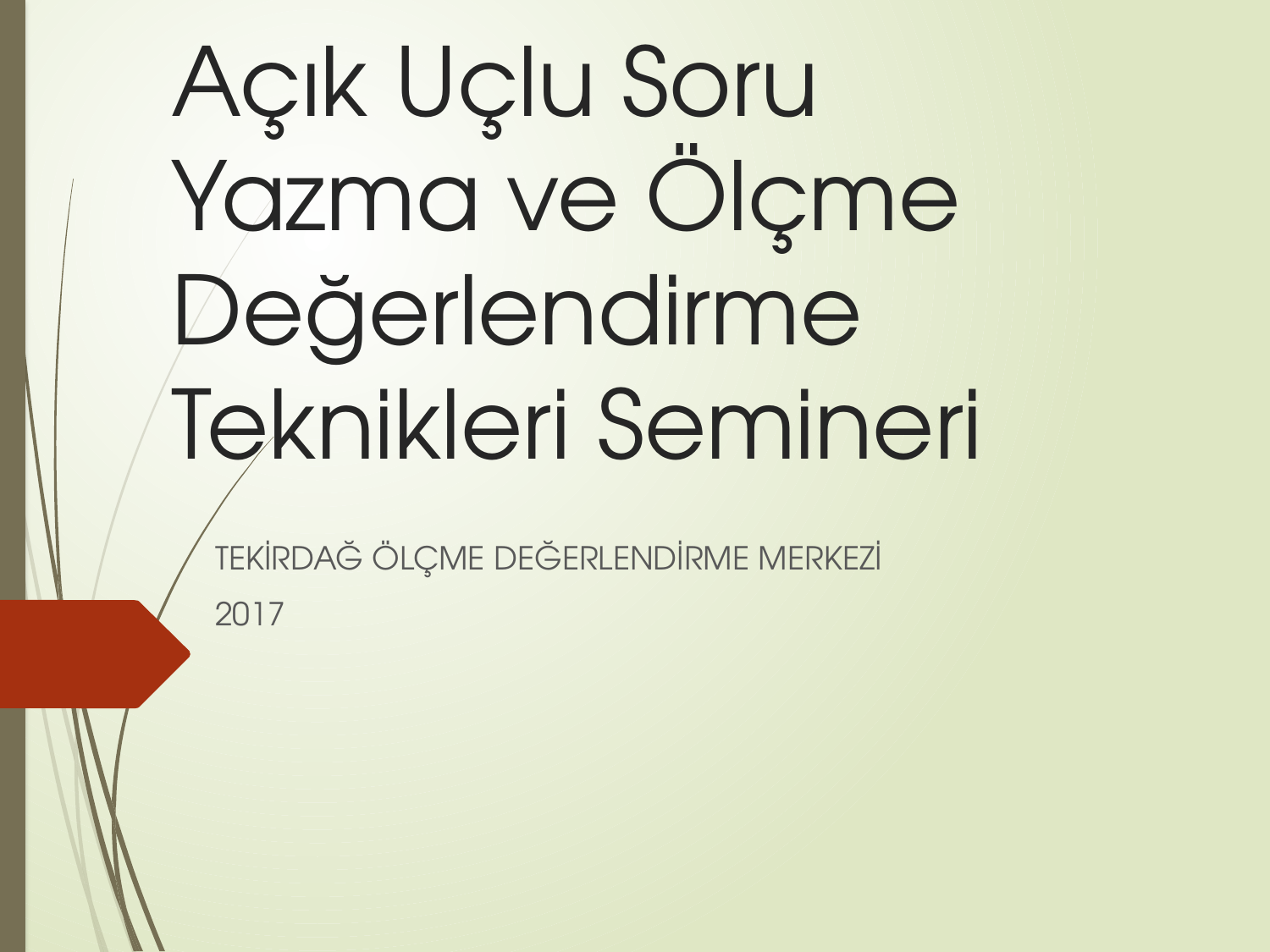

# Açık Uçlu Soru Yazma ve Ölçme Değerlendirme Teknikleri Semineri
TEKİRDAĞ ÖLÇME DEĞERLENDİRME MERKEZİ
2017